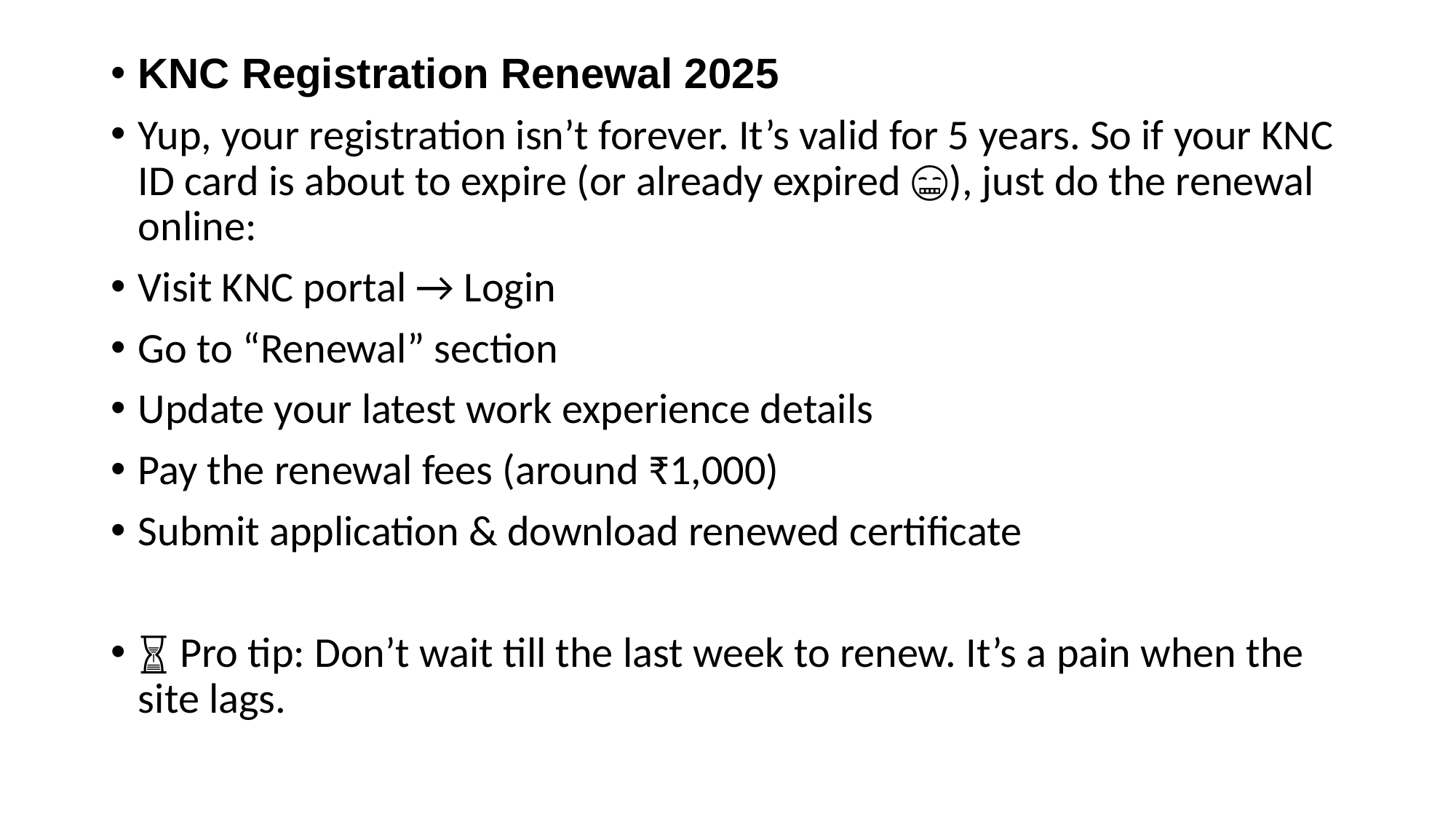

KNC Registration Renewal 2025
Yup, your registration isn’t forever. It’s valid for 5 years. So if your KNC ID card is about to expire (or already expired 😬), just do the renewal online:
Visit KNC portal → Login
Go to “Renewal” section
Update your latest work experience details
Pay the renewal fees (around ₹1,000)
Submit application & download renewed certificate

⏳ Pro tip: Don’t wait till the last week to renew. It’s a pain when the site lags.